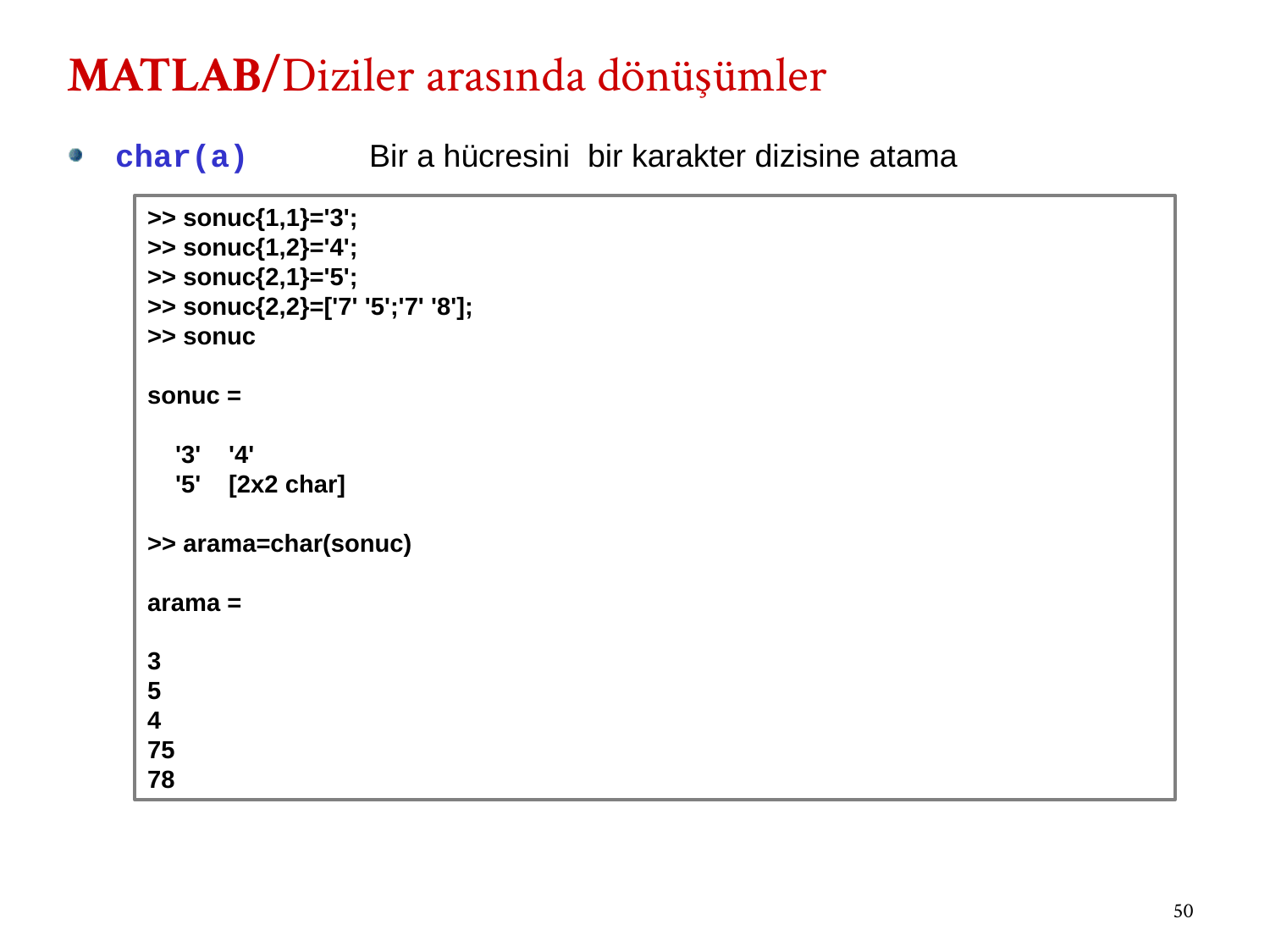

# MATLAB/Diziler arasında dönüşümler
char(a)	Bir a hücresini  bir karakter dizisine atama

>> sonuc{1,1}='3';
>> sonuc{1,2}='4';
>> sonuc{2,1}='5';
>> sonuc{2,2}=['7' '5';'7' '8'];
>> sonuc

sonuc =

    '3'    '4'
    '5'    [2x2 char]

>> arama=char(sonuc)

arama =

3
5
4
75
78
50